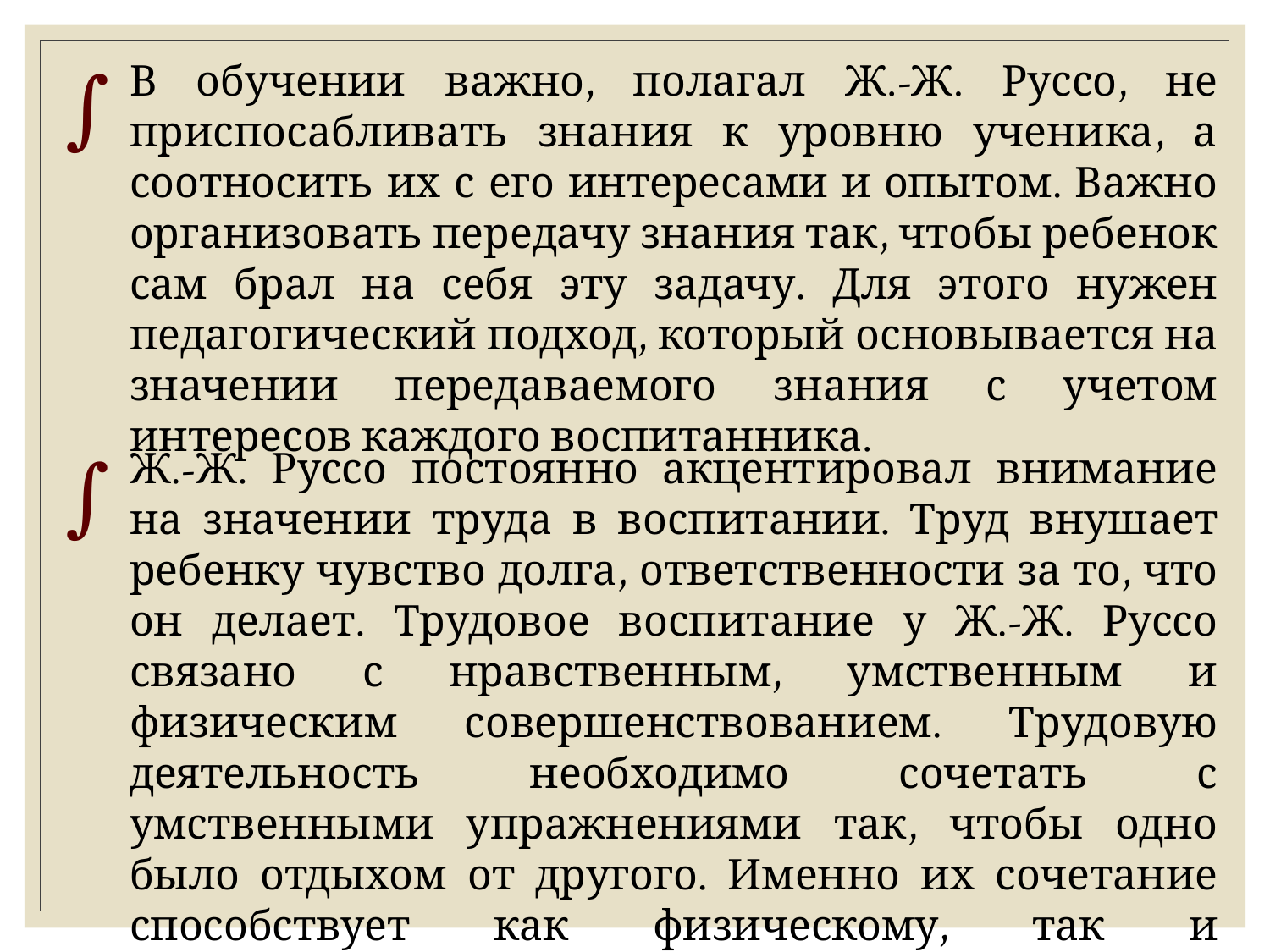

∫
В обучении важно, полагал Ж.-Ж. Руссо, не приспосабливать знания к уровню ученика, а соотносить их с его интересами и опытом. Важно организовать передачу знания так, чтобы ребенок сам брал на себя эту задачу. Для этого нужен педагогический подход, который основывается на значении передаваемого знания с учетом интересов каждого воспитанника.
∫
Ж.-Ж. Руссо постоянно акцентировал внимание на значении труда в воспитании. Труд внушает ребенку чувство долга, ответственности за то, что он делает. Трудовое воспитание у Ж.-Ж. Руссо связано с нравственным, умственным и физическим совершенствованием. Трудовую деятельность необходимо сочетать с умственными упражнениями так, чтобы одно было отдыхом от другого. Именно их сочетание способствует как физическому, так и умственному развитию ребенка.